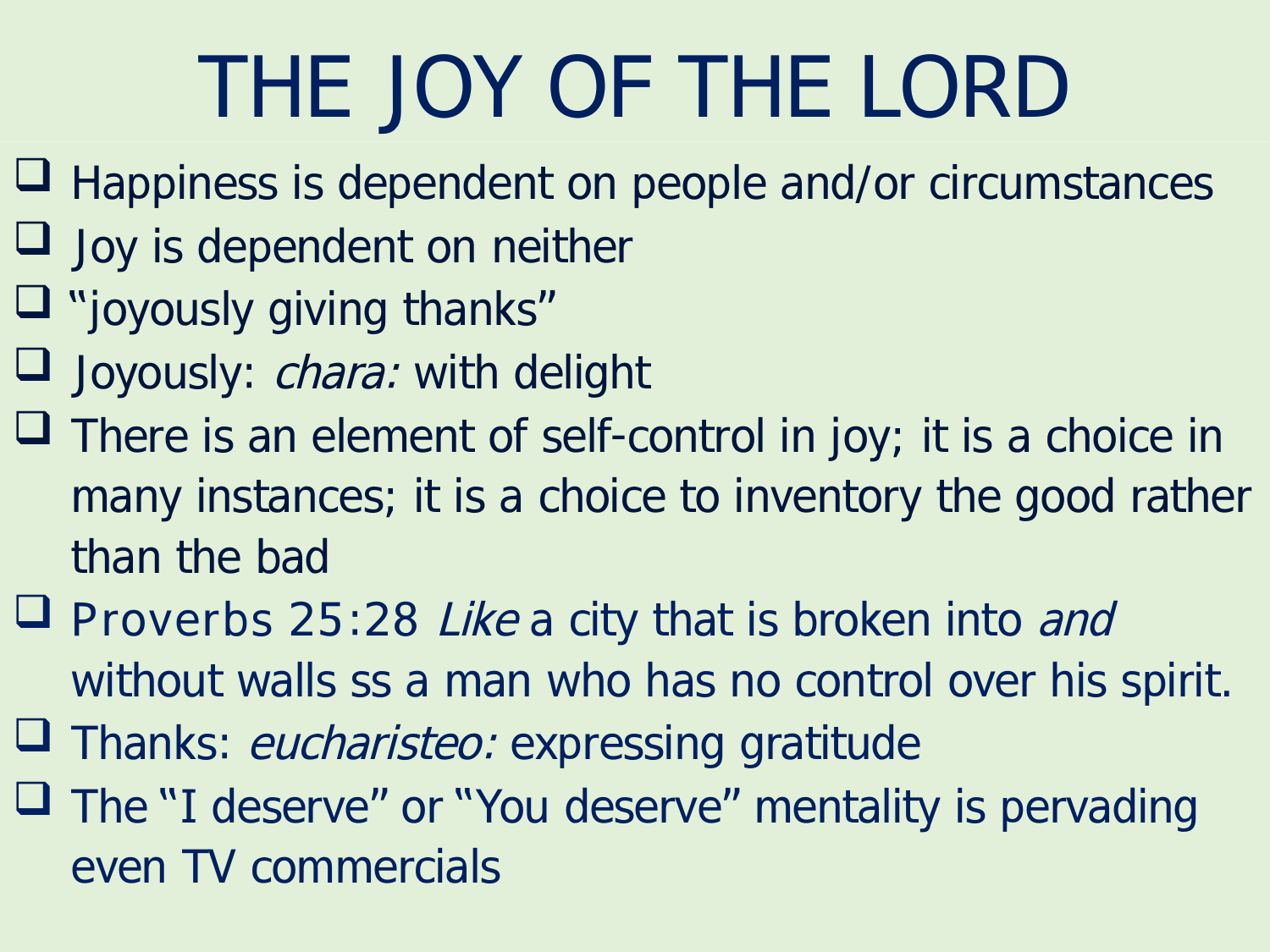

# THE JOY OF THE LORD
Happiness is dependent on people and/or circumstances
Joy is dependent on neither
“joyously giving thanks”
Joyously: chara: with delight
There is an element of self-control in joy; it is a choice in many instances; it is a choice to inventory the good rather than the bad
Proverbs 25:28 Like a city that is broken into and without walls ss a man who has no control over his spirit.
Thanks: eucharisteo: expressing gratitude
The “I deserve” or “You deserve” mentality is pervading even TV commercials